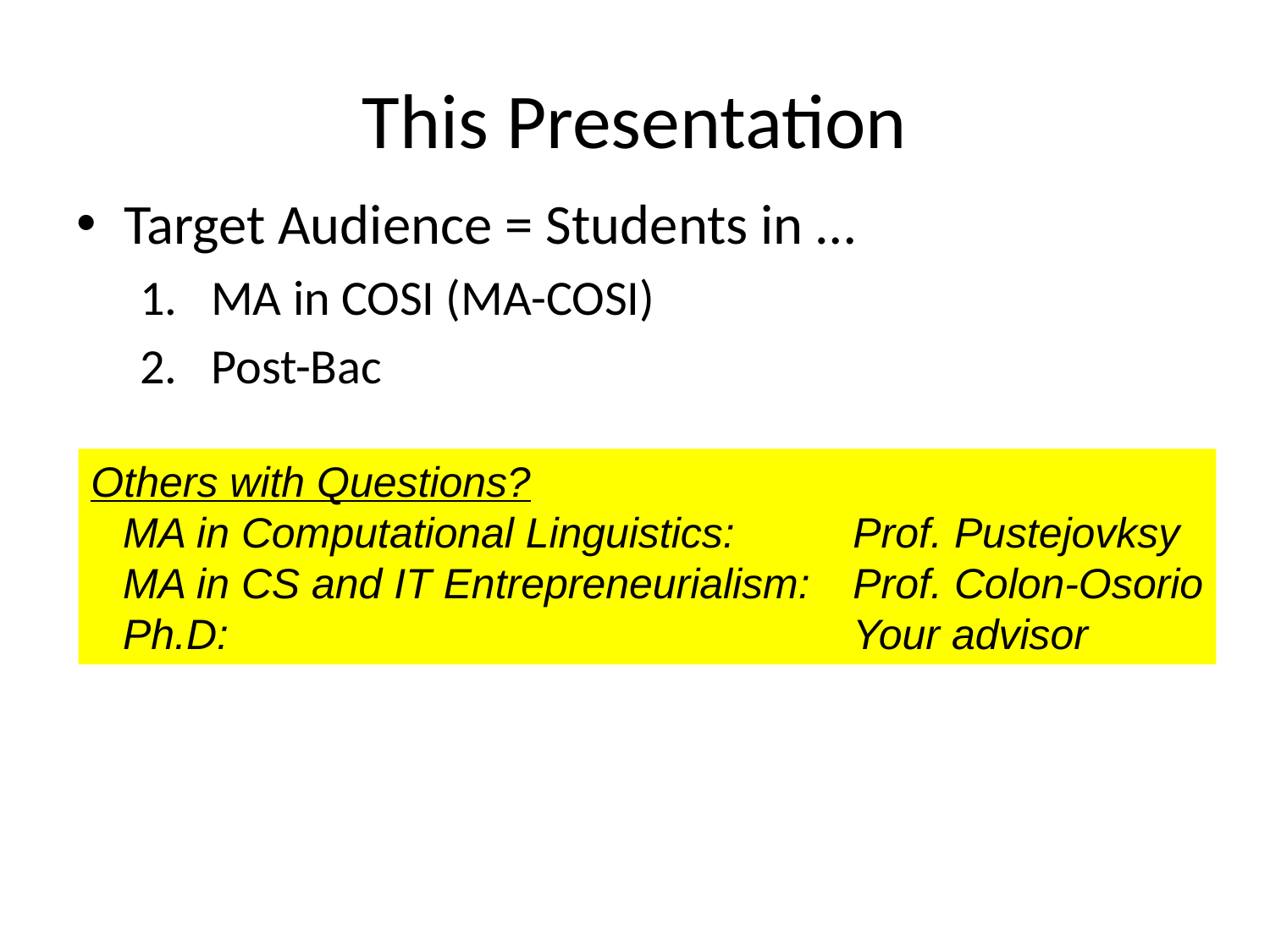

# This Presentation
Target Audience = Students in …
MA in COSI (MA-COSI)
Post-Bac

Others with Questions?
	MA in Computational Linguistics:  	Prof. Pustejovksy
	MA in CS and IT Entrepreneurialism:	Prof. Colon-Osorio
	Ph.D:  	Your advisor